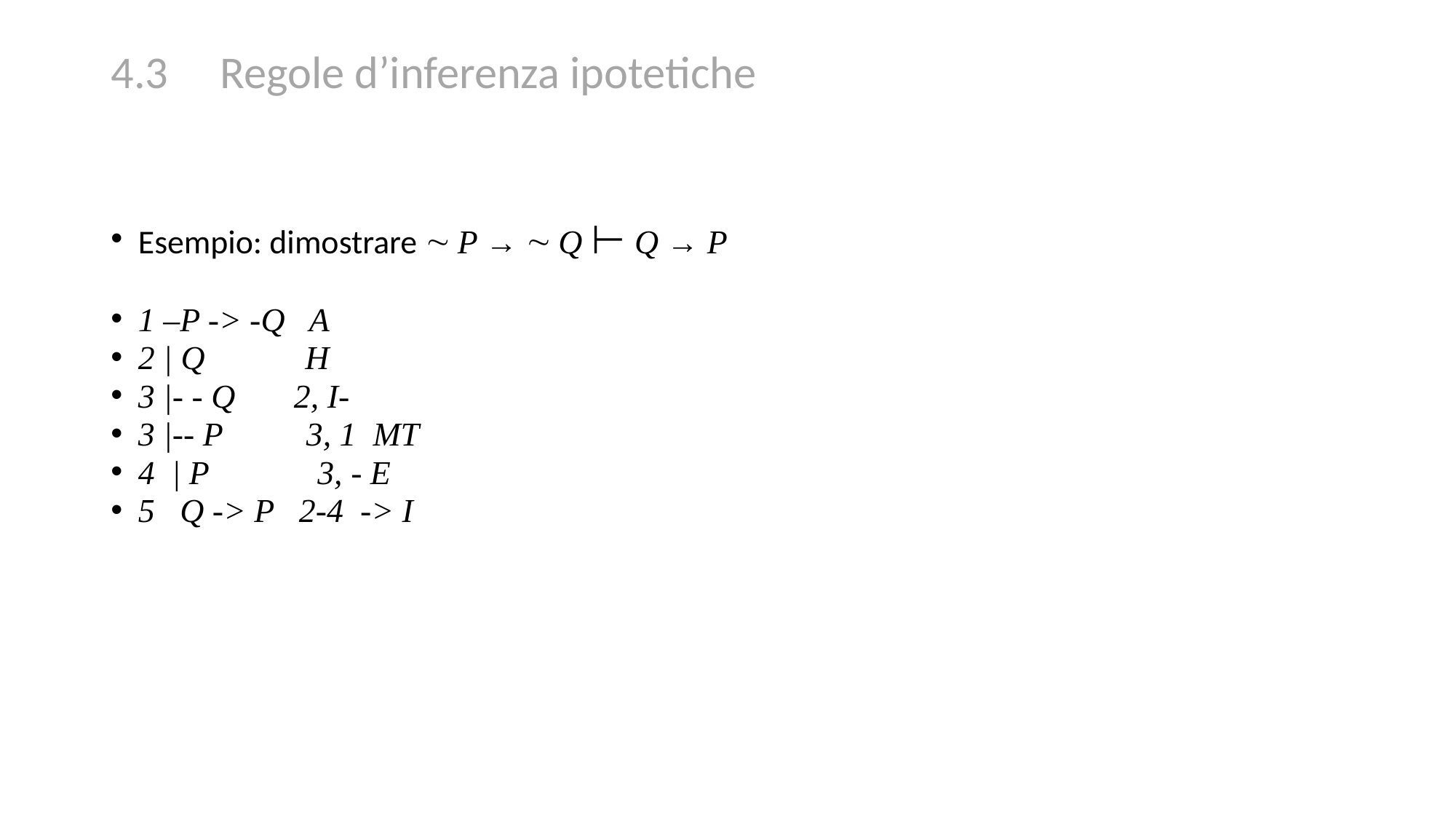

# 4.3	Regole d’inferenza ipotetiche
Esempio: dimostrare ∼ P → ∼ Q ⊢ Q → P

1 –P -> -Q   A
2 | Q            H
3 |- - Q       2, I-
3 |-- P          3, 1  MT
4  | P             3, - E
5   Q -> P   2-4  -> I